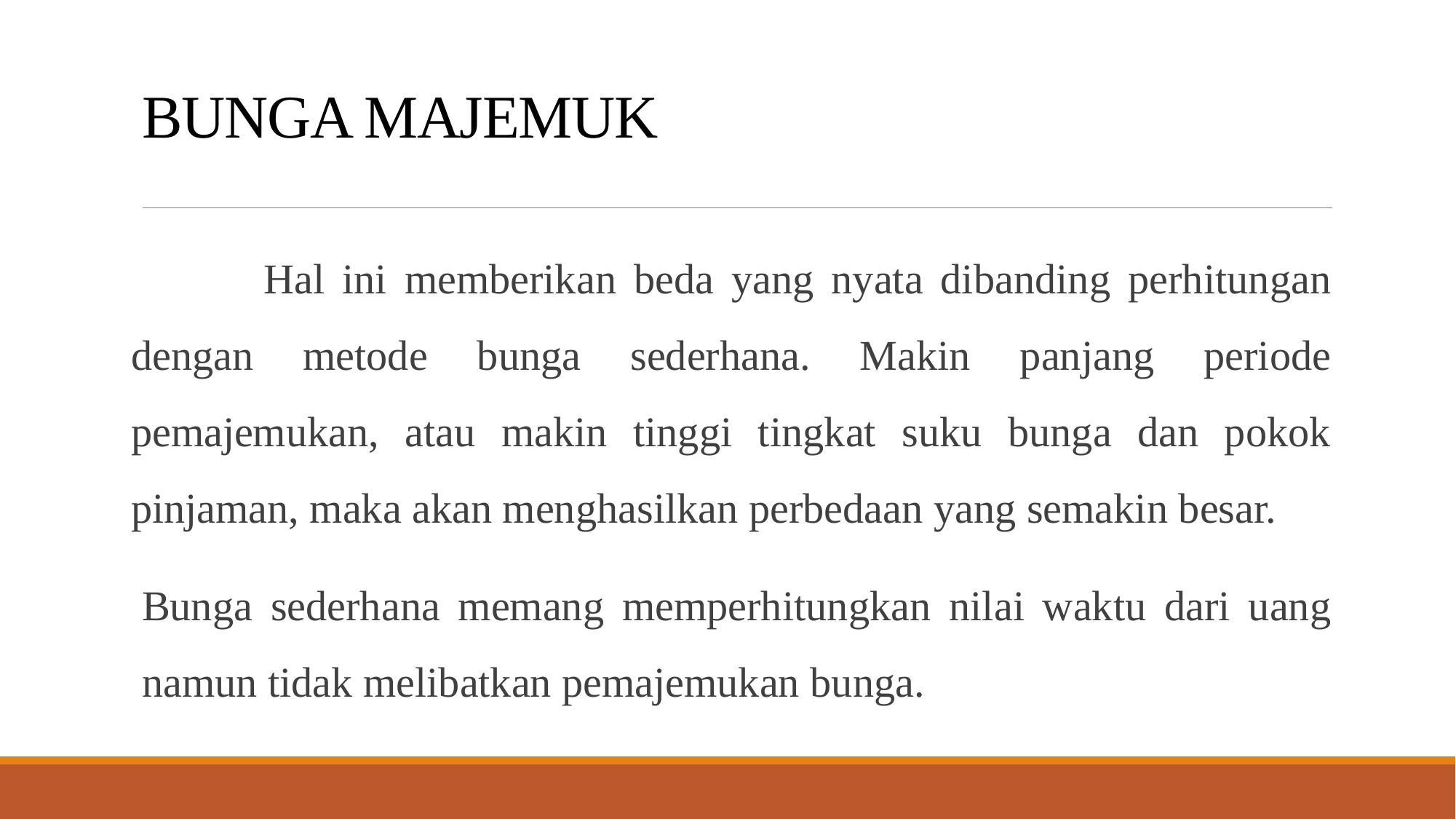

# BUNGA MAJEMUK
        Hal ini memberikan beda yang nyata dibanding perhitungan dengan metode bunga sederhana. Makin panjang periode pemajemukan, atau makin tinggi tingkat suku bunga dan pokok pinjaman, maka akan menghasilkan perbedaan yang semakin besar.
Bunga sederhana memang memperhitungkan nilai waktu dari uang namun tidak melibatkan pemajemukan bunga.